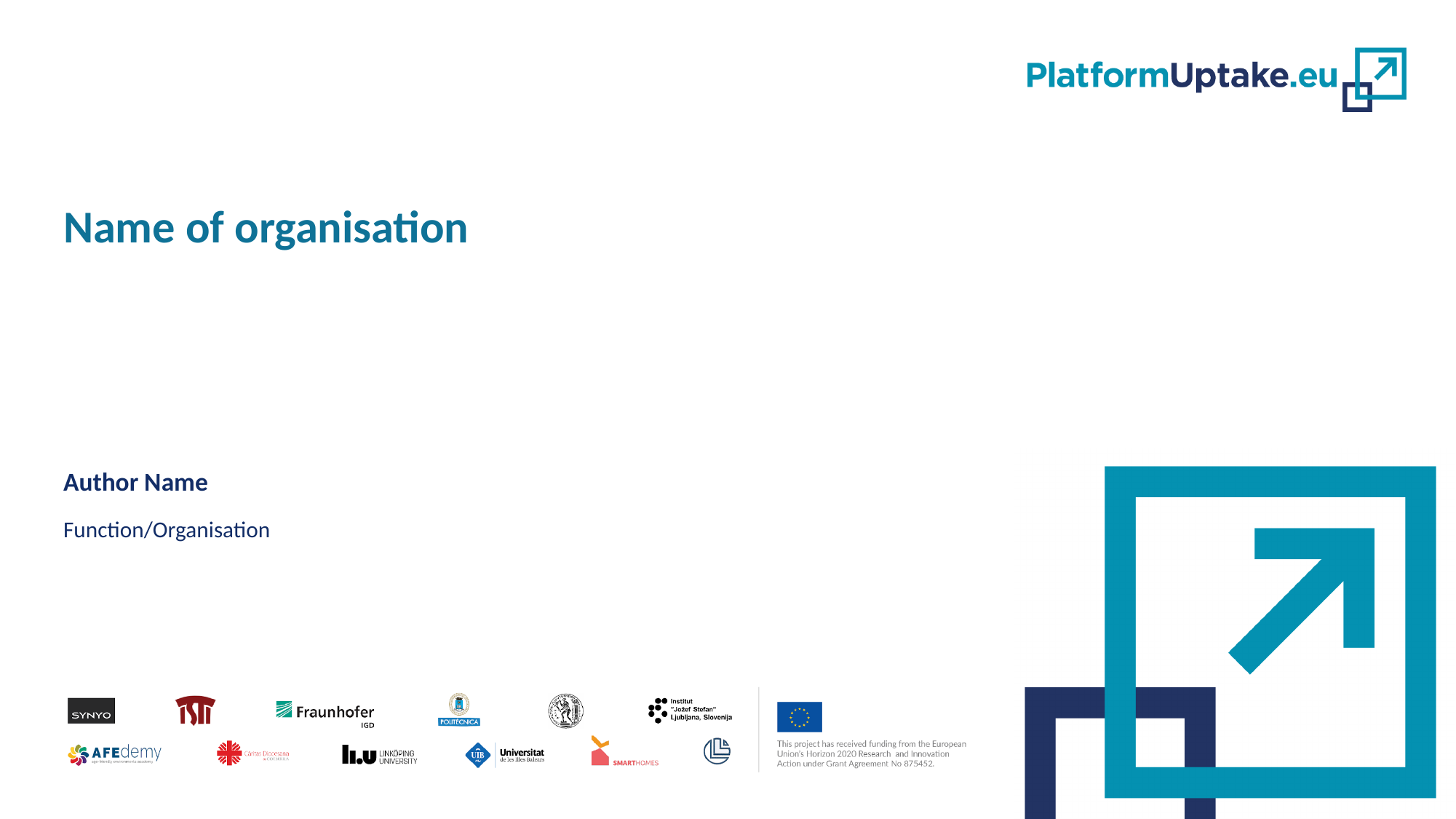

# Name of organisation
Author Name
Function/Organisation